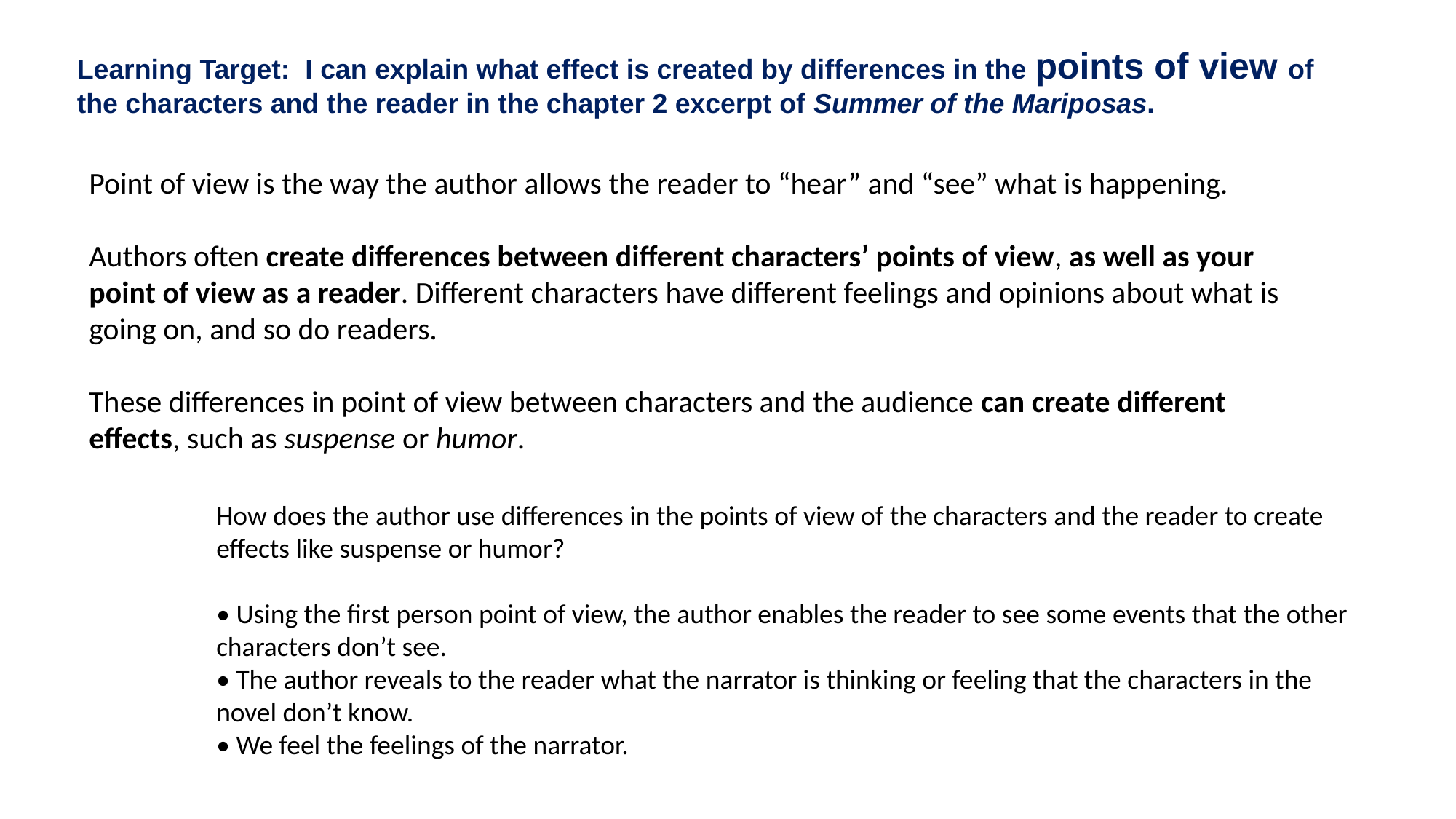

Learning Target:  I can explain what effect is created by differences in the points of view of the characters and the reader in the chapter 2 excerpt of Summer of the Mariposas.
Point of view is the way the author allows the reader to “hear” and “see” what is happening.

Authors often create differences between different characters’ points of view, as well as your point of view as a reader. Different characters have different feelings and opinions about what is going on, and so do readers.

These differences in point of view between characters and the audience can create different effects, such as suspense or humor.
How does the author use differences in the points of view of the characters and the reader to create effects like suspense or humor?

• Using the first person point of view, the author enables the reader to see some events that the other characters don’t see.
• The author reveals to the reader what the narrator is thinking or feeling that the characters in the novel don’t know.
• We feel the feelings of the narrator.